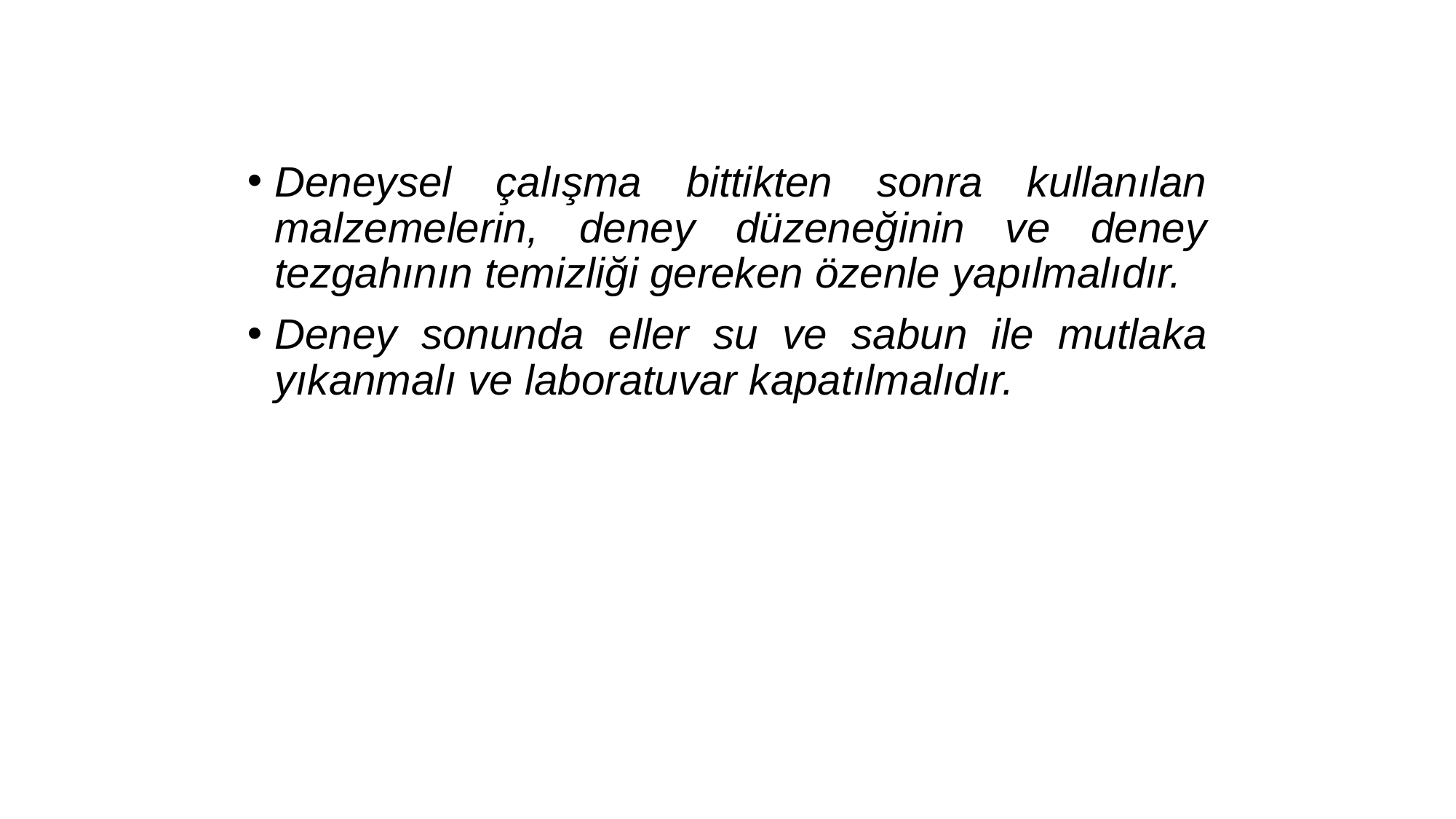

Deneysel çalışma bittikten sonra kullanılan malzemelerin, deney düzeneğinin ve deney tezgahının temizliği gereken özenle yapılmalıdır.
Deney sonunda eller su ve sabun ile mutlaka yıkanmalı ve laboratuvar kapatılmalıdır.